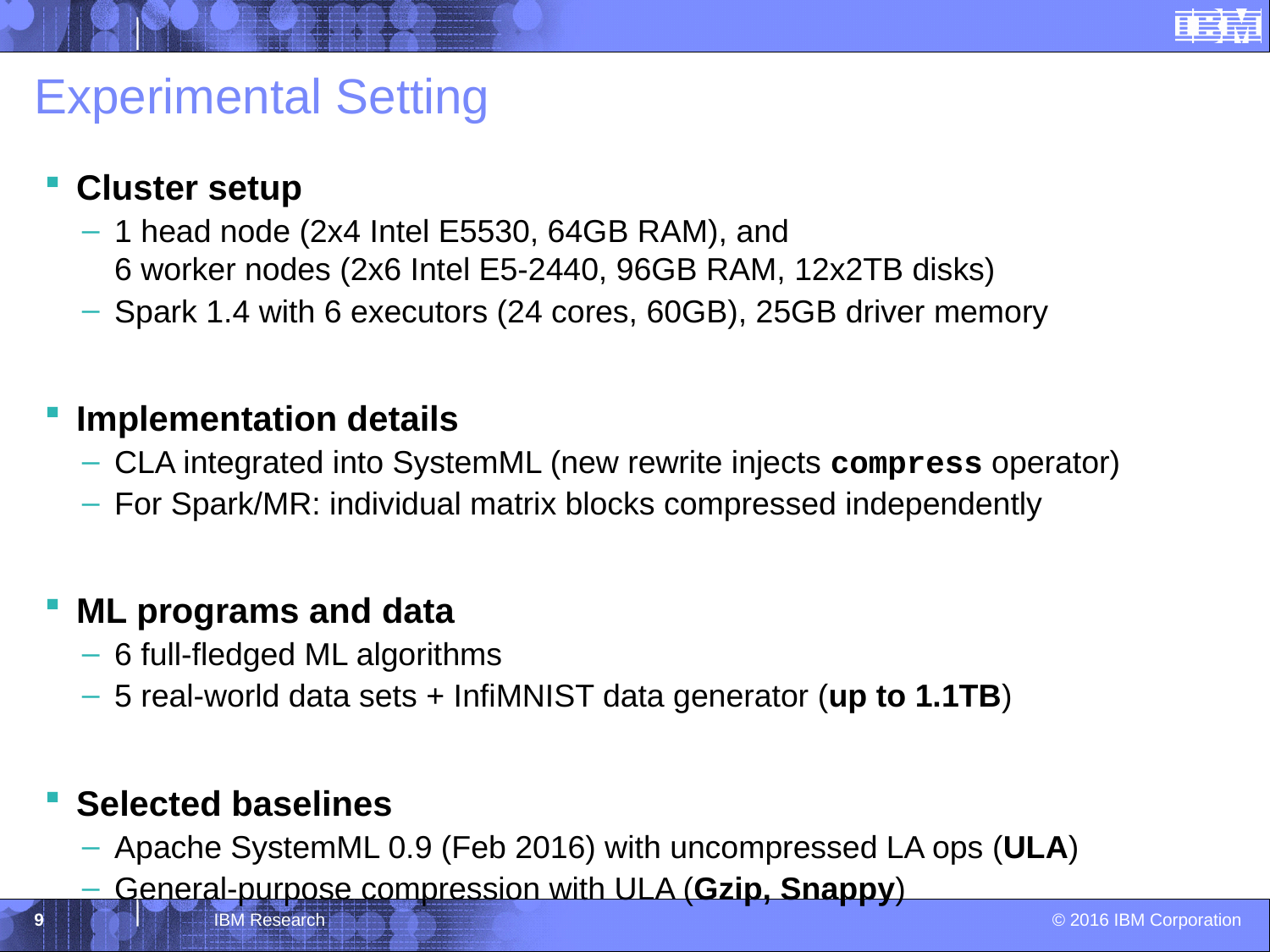

# Experimental Setting
Cluster setup
1 head node (2x4 Intel E5530, 64GB RAM), and
6 worker nodes (2x6 Intel E5-2440, 96GB RAM, 12x2TB disks)
Spark 1.4 with 6 executors (24 cores, 60GB), 25GB driver memory

Implementation details
CLA integrated into SystemML (new rewrite injects compress operator)
For Spark/MR: individual matrix blocks compressed independently

ML programs and data
6 full-fledged ML algorithms
5 real-world data sets + InfiMNIST data generator (up to 1.1TB)

Selected baselines
Apache SystemML 0.9 (Feb 2016) with uncompressed LA ops (ULA)
General-purpose compression with ULA (Gzip, Snappy)
9
IBM Research